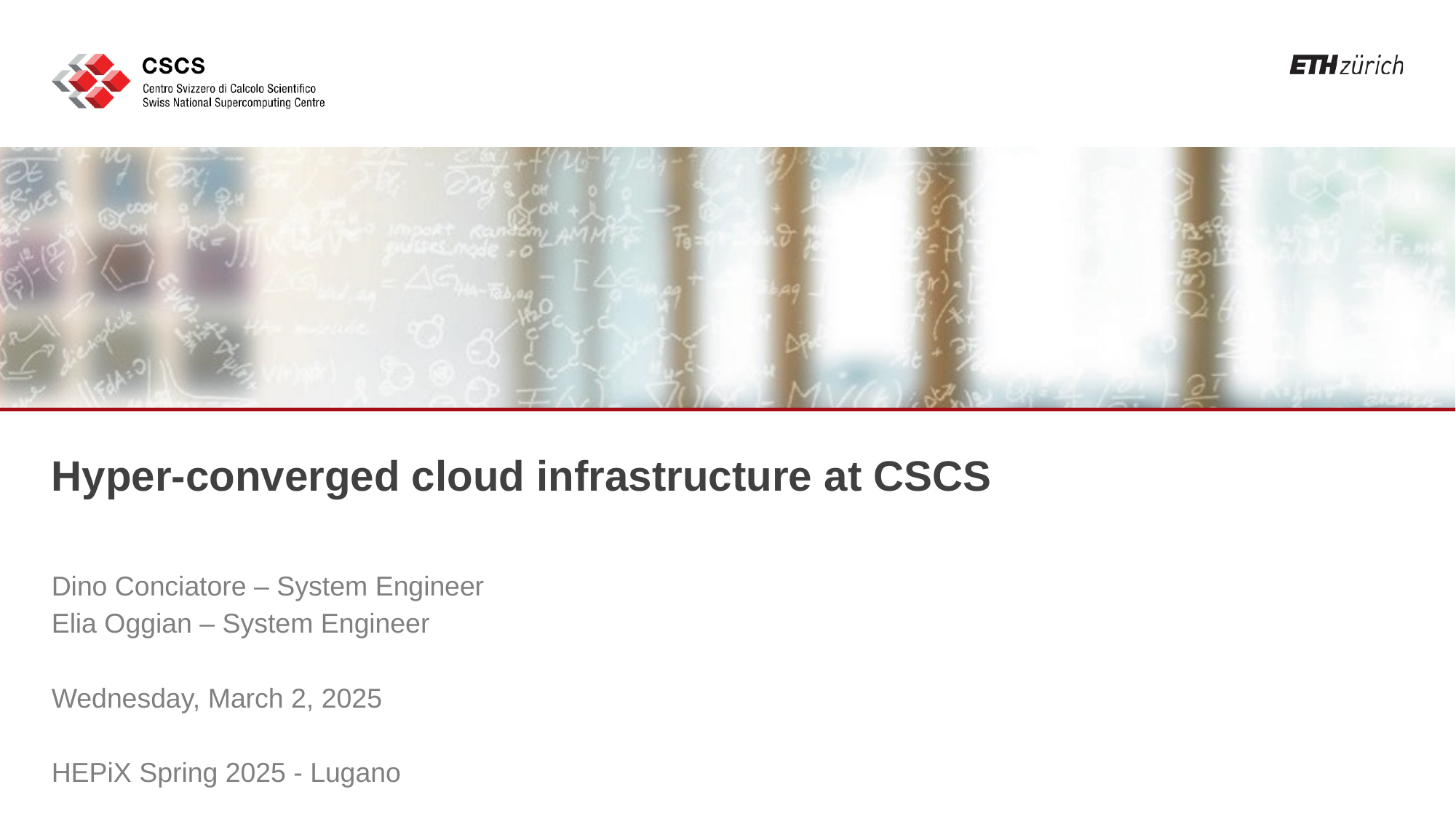

# Hyper-converged cloud infrastructure at CSCS
Dino Conciatore – System Engineer
Elia Oggian – System Engineer

Wednesday, March 2, 2025

HEPiX Spring 2025 - Lugano